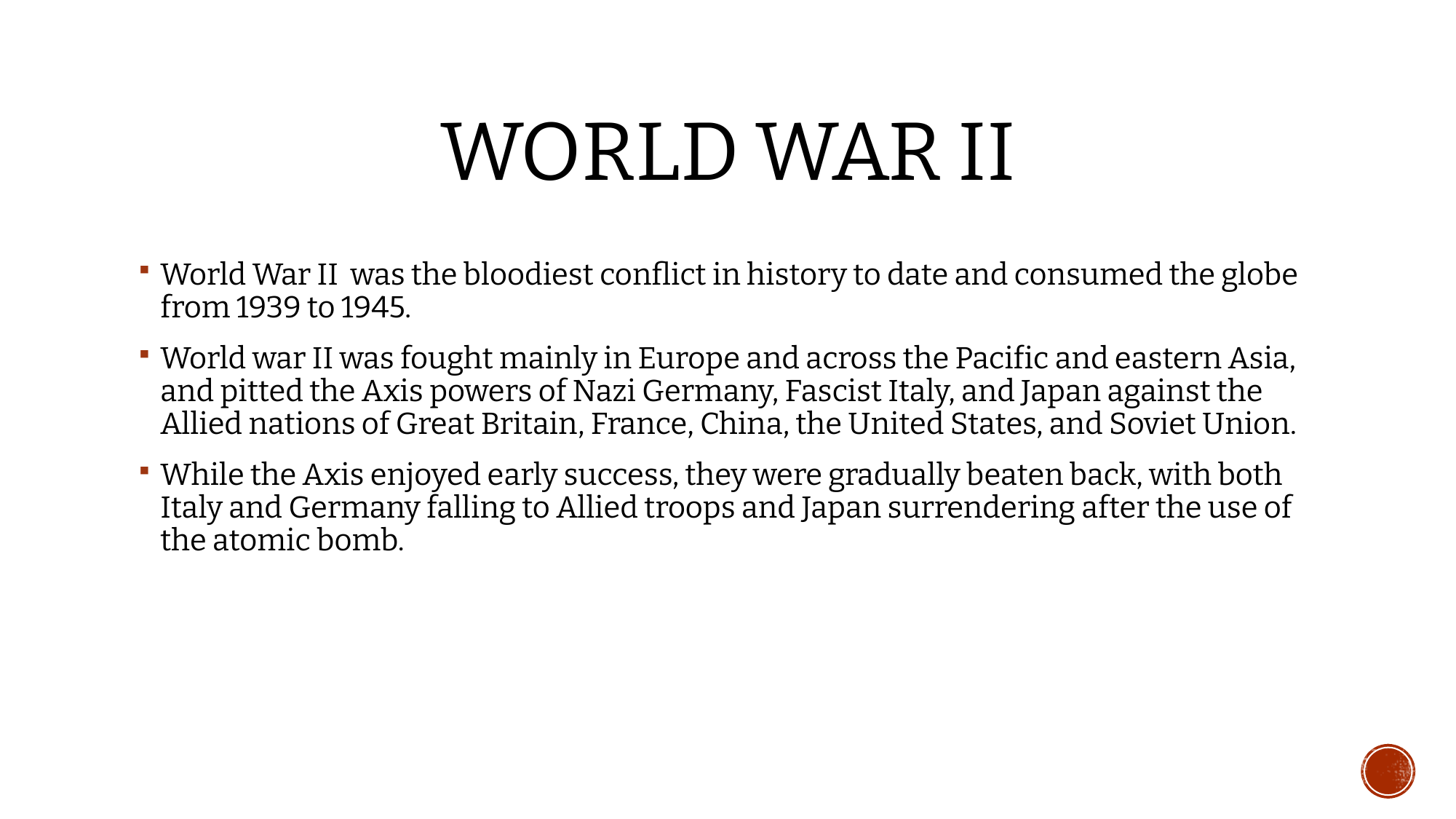

# World War II
World War II  was the bloodiest conflict in history to date and consumed the globe from 1939 to 1945.
World war II was fought mainly in Europe and across the Pacific and eastern Asia, and pitted the Axis powers of Nazi Germany, Fascist Italy, and Japan against the Allied nations of Great Britain, France, China, the United States, and Soviet Union.
While the Axis enjoyed early success, they were gradually beaten back, with both Italy and Germany falling to Allied troops and Japan surrendering after the use of the atomic bomb.